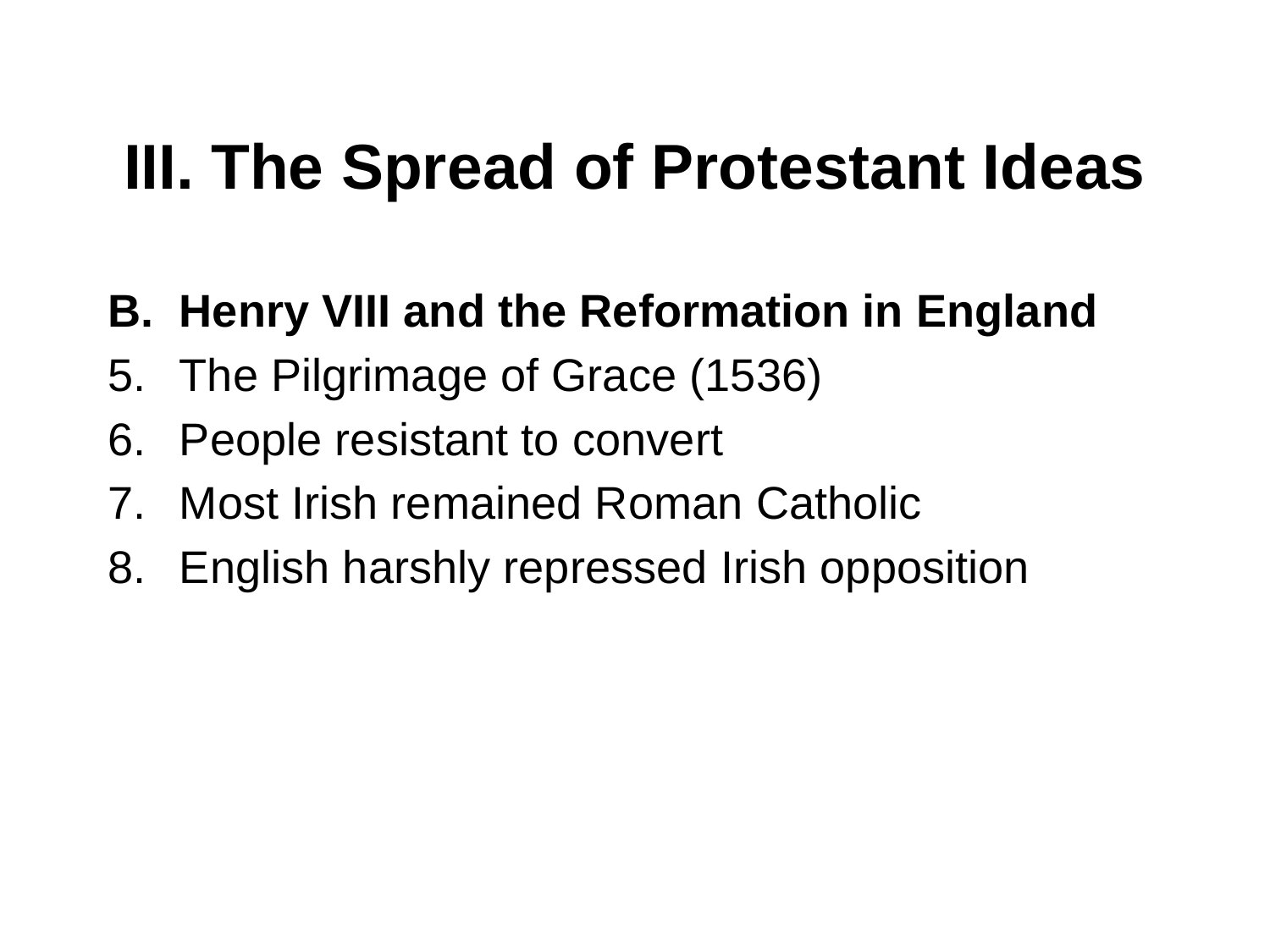

# III. The Spread of Protestant Ideas
Henry VIII and the Reformation in England
The Pilgrimage of Grace (1536)
People resistant to convert
Most Irish remained Roman Catholic
English harshly repressed Irish opposition